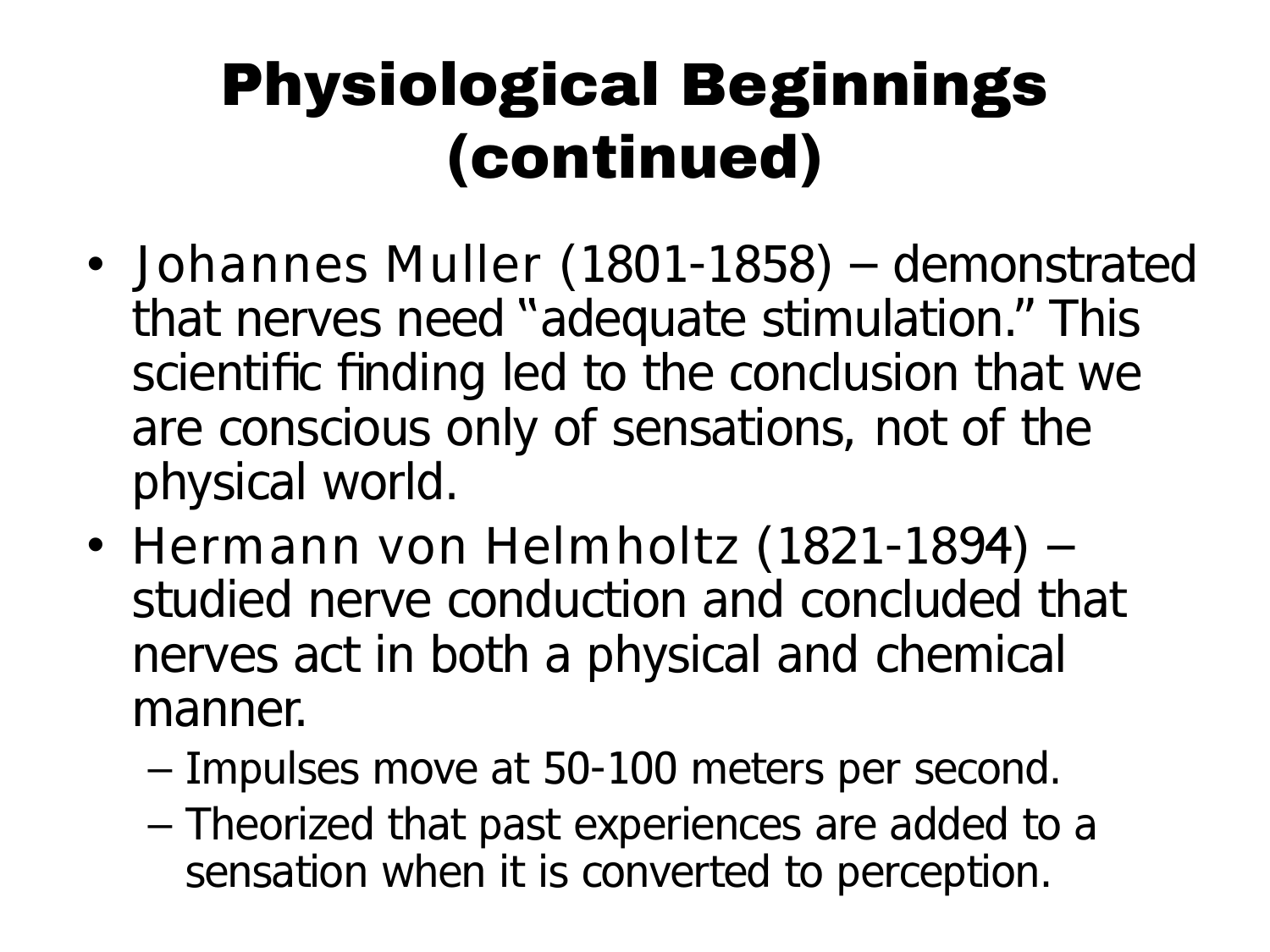

# Physiological Beginnings (continued)
Johannes Muller (1801-1858) – demonstrated that nerves need “adequate stimulation.” This scientific finding led to the conclusion that we are conscious only of sensations, not of the physical world.
Hermann von Helmholtz (1821-1894) – studied nerve conduction and concluded that nerves act in both a physical and chemical manner.
Impulses move at 50-100 meters per second.
Theorized that past experiences are added to a sensation when it is converted to perception.